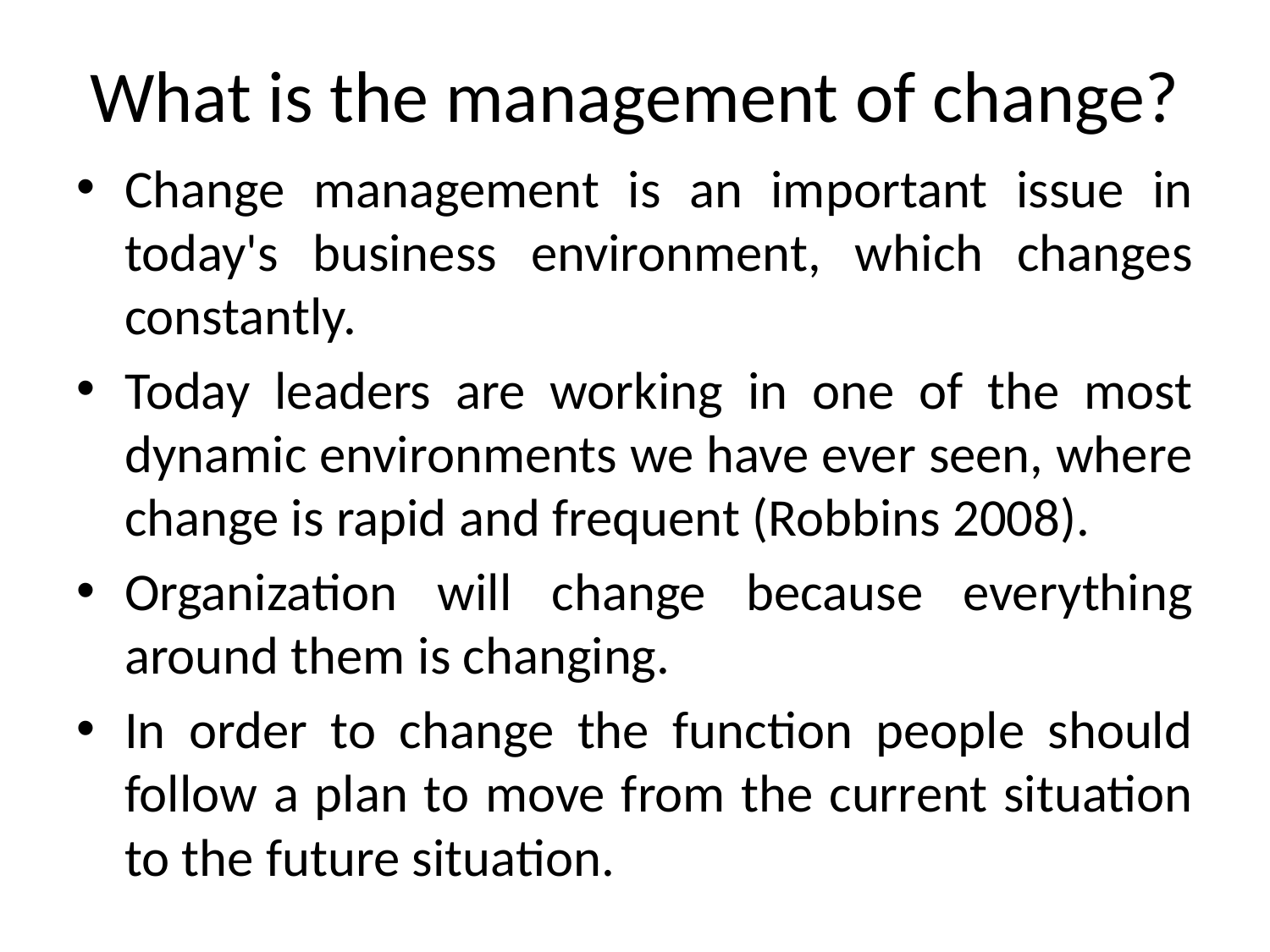

# What is the management of change?
Change management is an important issue in today's business environment, which changes constantly.
Today leaders are working in one of the most dynamic environments we have ever seen, where change is rapid and frequent (Robbins 2008).
Organization will change because everything around them is changing.
In order to change the function people should follow a plan to move from the current situation to the future situation.